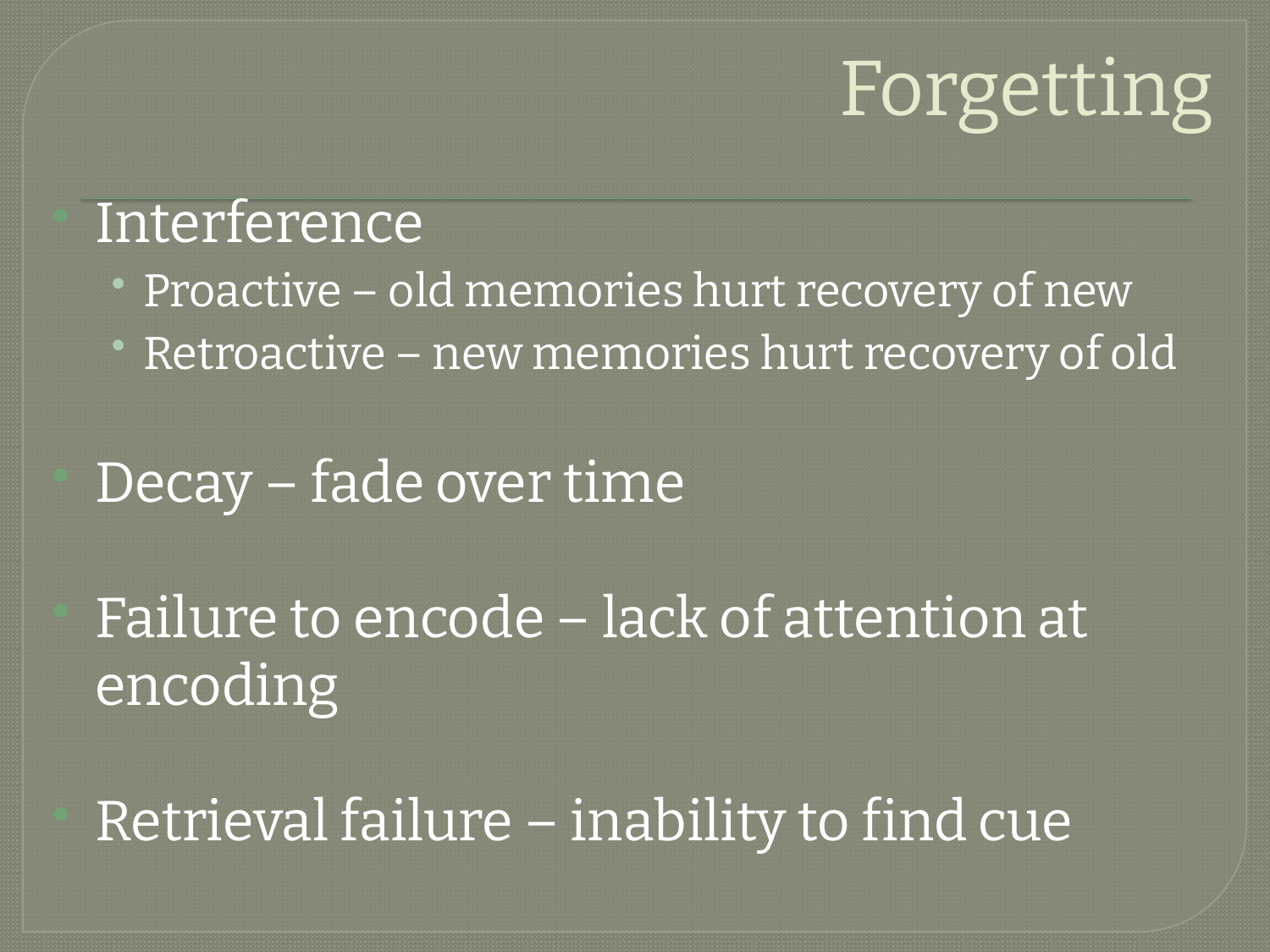

# Forgetting
Interference
Proactive – old memories hurt recovery of new
Retroactive – new memories hurt recovery of old

Decay – fade over time

Failure to encode – lack of attention at encoding

Retrieval failure – inability to find cue